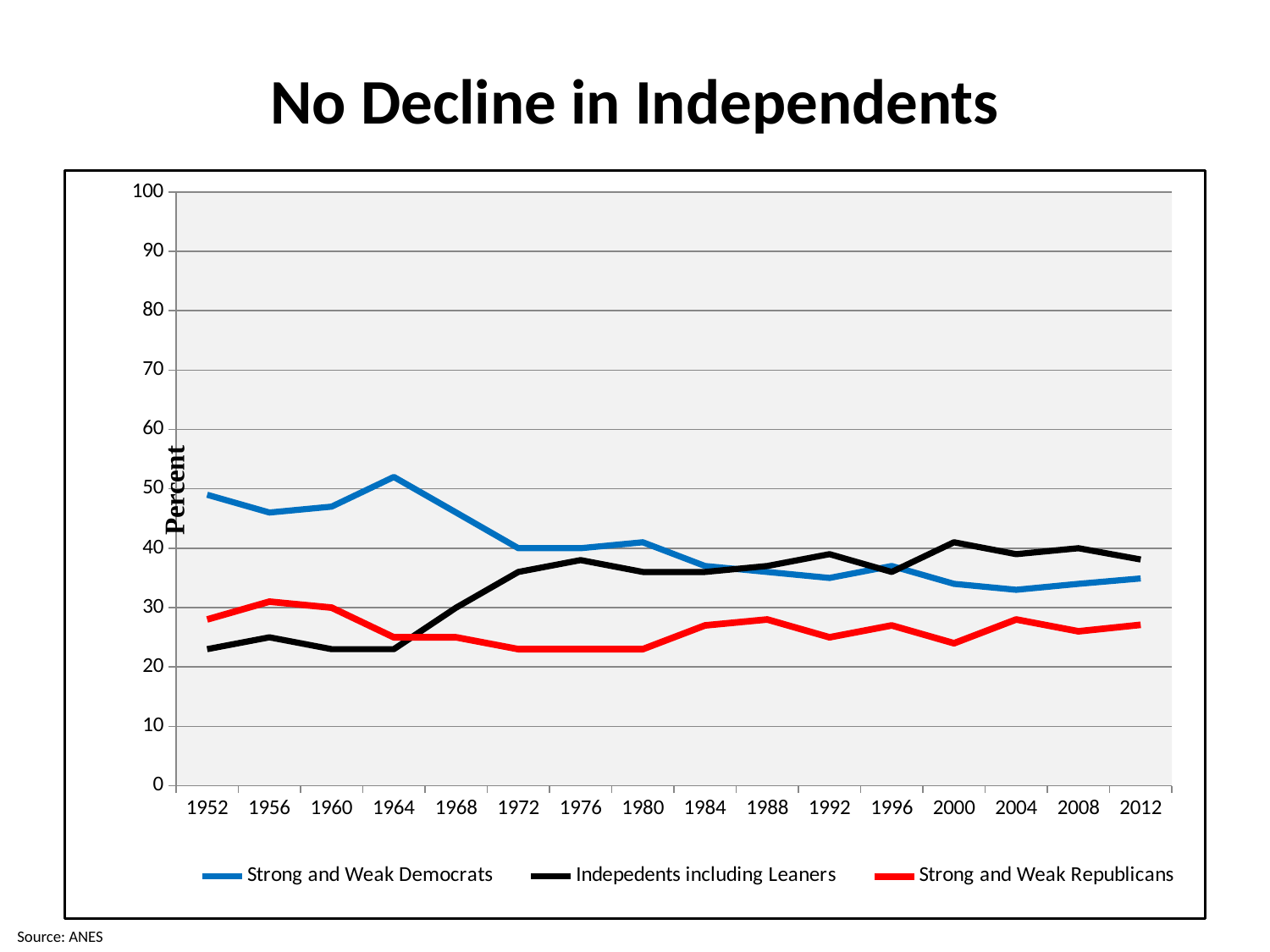

# No Decline in Independents

### Chart

| Category | Strong and Weak Democrats | Indepedents including Leaners | Strong and Weak Republicans |
|---|---|---|---|
| 1952 | 49.0 | 23.0 | 28.0 |
| 1956 | 46.0 | 25.0 | 31.0 |
| 1960 | 47.0 | 23.0 | 30.0 |
| 1964 | 52.0 | 23.0 | 25.0 |
| 1968 | 46.0 | 30.0 | 25.0 |
| 1972 | 40.0 | 36.0 | 23.0 |
| 1976 | 40.0 | 38.0 | 23.0 |
| 1980 | 41.0 | 36.0 | 23.0 |
| 1984 | 37.0 | 36.0 | 27.0 |
| 1988 | 36.0 | 37.0 | 28.0 |
| 1992 | 35.0 | 39.0 | 25.0 |
| 1996 | 37.0 | 36.0 | 27.0 |
| 2000 | 34.0 | 41.0 | 24.0 |
| 2004 | 33.0 | 39.0 | 28.0 |
| 2008 | 34.0 | 40.0 | 26.0 |
| 2012 | 34.9 | 38.1 | 27.1 |
Source: ANES